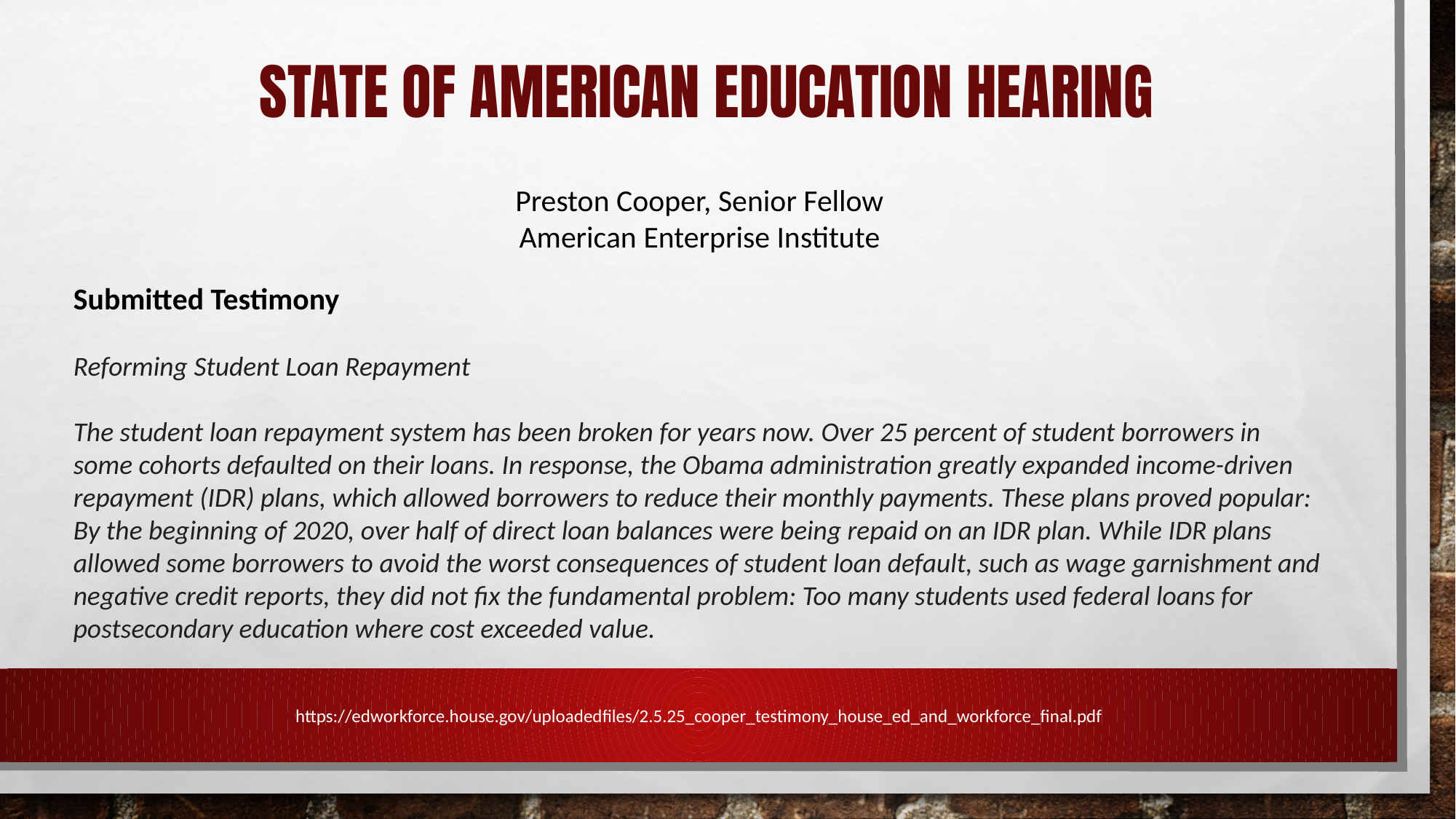

# State of American Education Hearing
Preston Cooper, Senior Fellow
American Enterprise Institute

Submitted Testimony

Reforming Student Loan Repayment

The student loan repayment system has been broken for years now. Over 25 percent of student borrowers in some cohorts defaulted on their loans. In response, the Obama administration greatly expanded income-driven repayment (IDR) plans, which allowed borrowers to reduce their monthly payments. These plans proved popular: By the beginning of 2020, over half of direct loan balances were being repaid on an IDR plan. While IDR plans allowed some borrowers to avoid the worst consequences of student loan default, such as wage garnishment and negative credit reports, they did not fix the fundamental problem: Too many students used federal loans for postsecondary education where cost exceeded value.
https://edworkforce.house.gov/uploadedfiles/2.5.25_cooper_testimony_house_ed_and_workforce_final.pdf